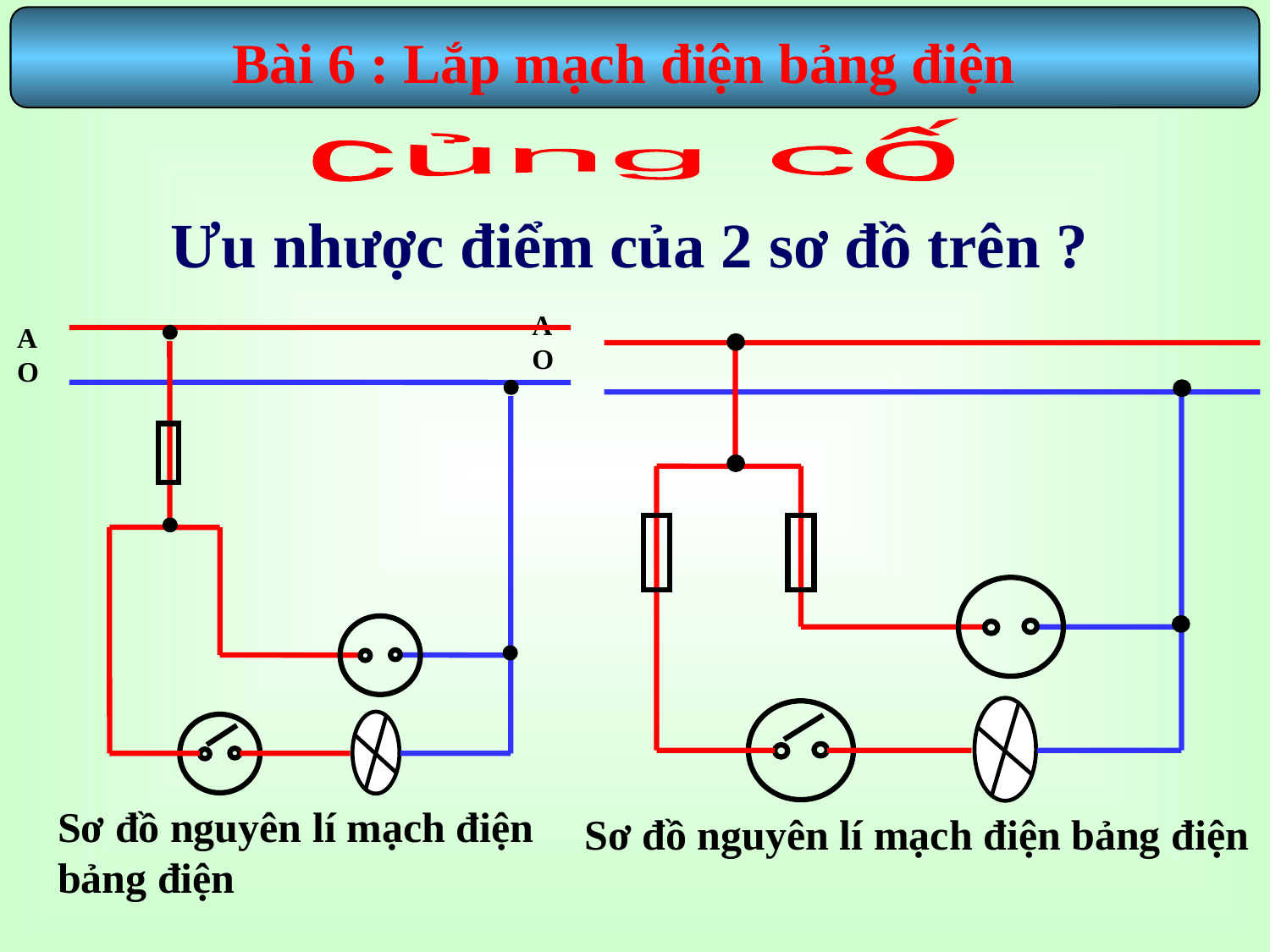

Bài 6 : Lắp mạch điện bảng điện
củng cố

Ưu nhược điểm của 2 sơ đồ trên ?
A
O

Sơ đồ nguyên lí mạch điện bảng điện
A
O

Sơ đồ nguyên lí mạch điện bảng điện